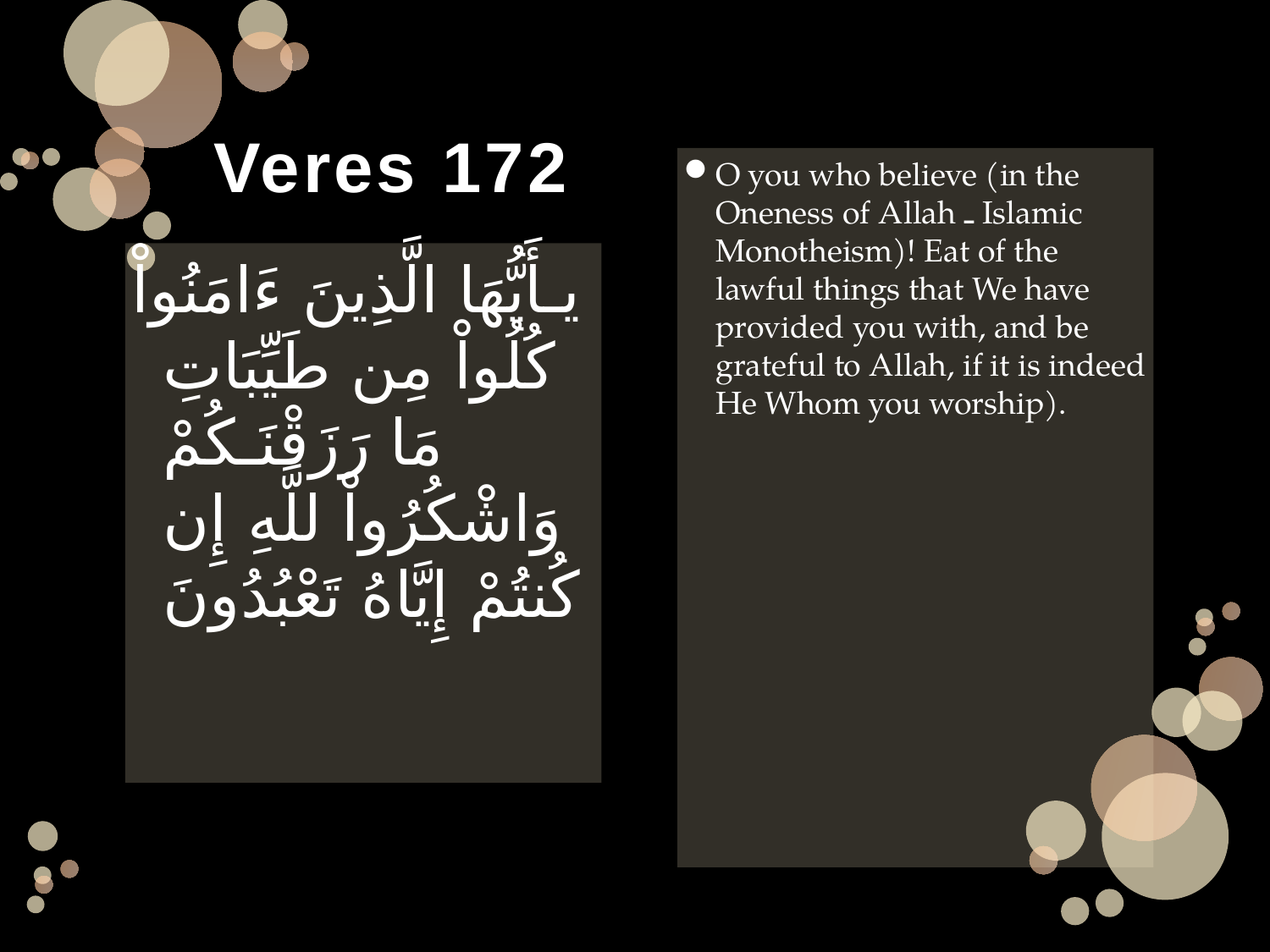

# Veres 172
O you who believe (in the Oneness of Allah ـ Islamic Monotheism)! Eat of the lawful things that We have provided you with, and be grateful to Allah, if it is indeed He Whom you worship).
يـأَيُّهَا الَّذِينَ ءَامَنُواْ كُلُواْ مِن طَيِّبَاتِ مَا رَزَقْنَـكُمْ وَاشْكُرُواْ للَّهِ إِن كُنتُمْ إِيَّاهُ تَعْبُدُونَ